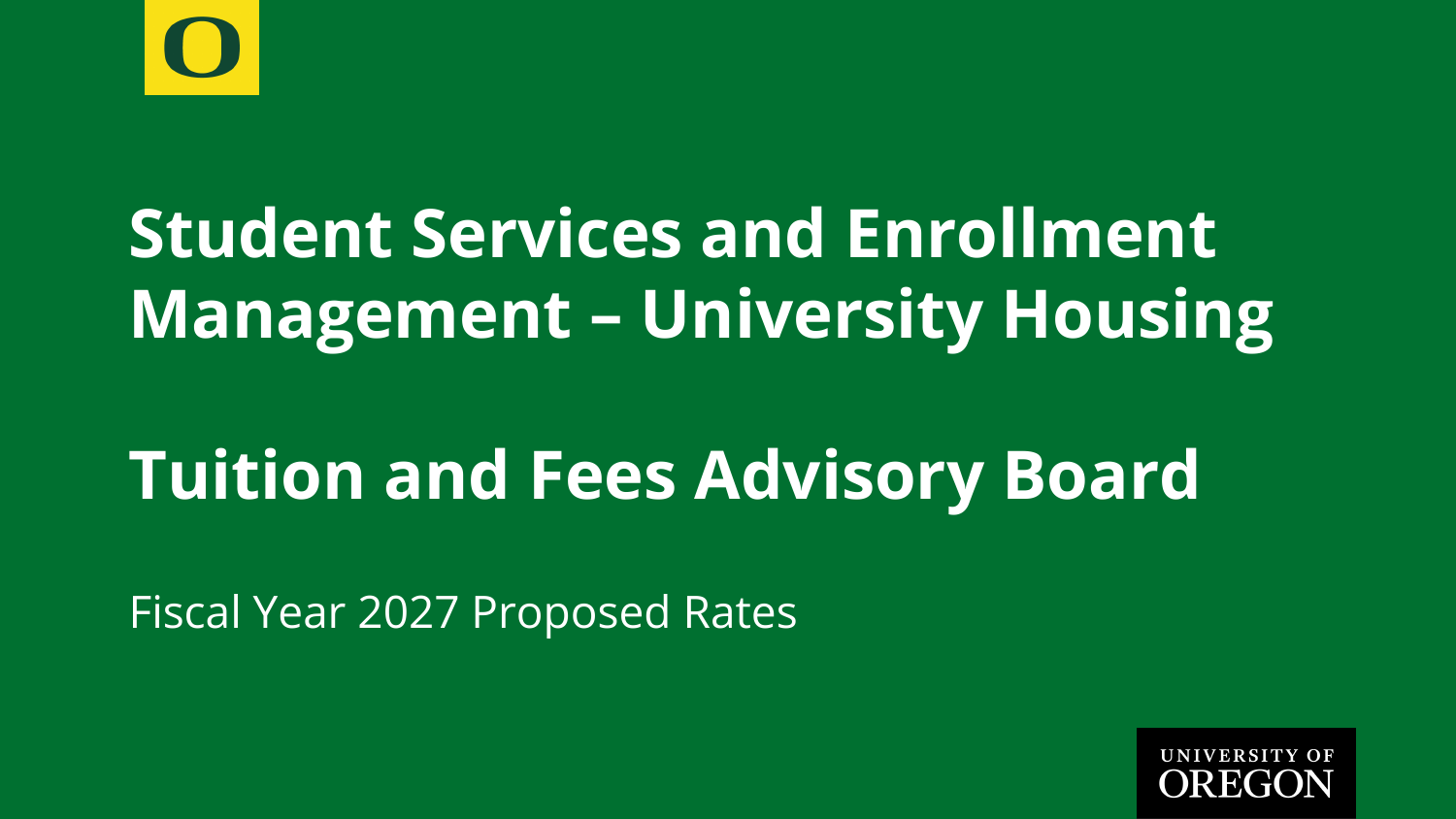

# Student Services and Enrollment Management – University Housing Tuition and Fees Advisory Board Fiscal Year 2027 Proposed Rates